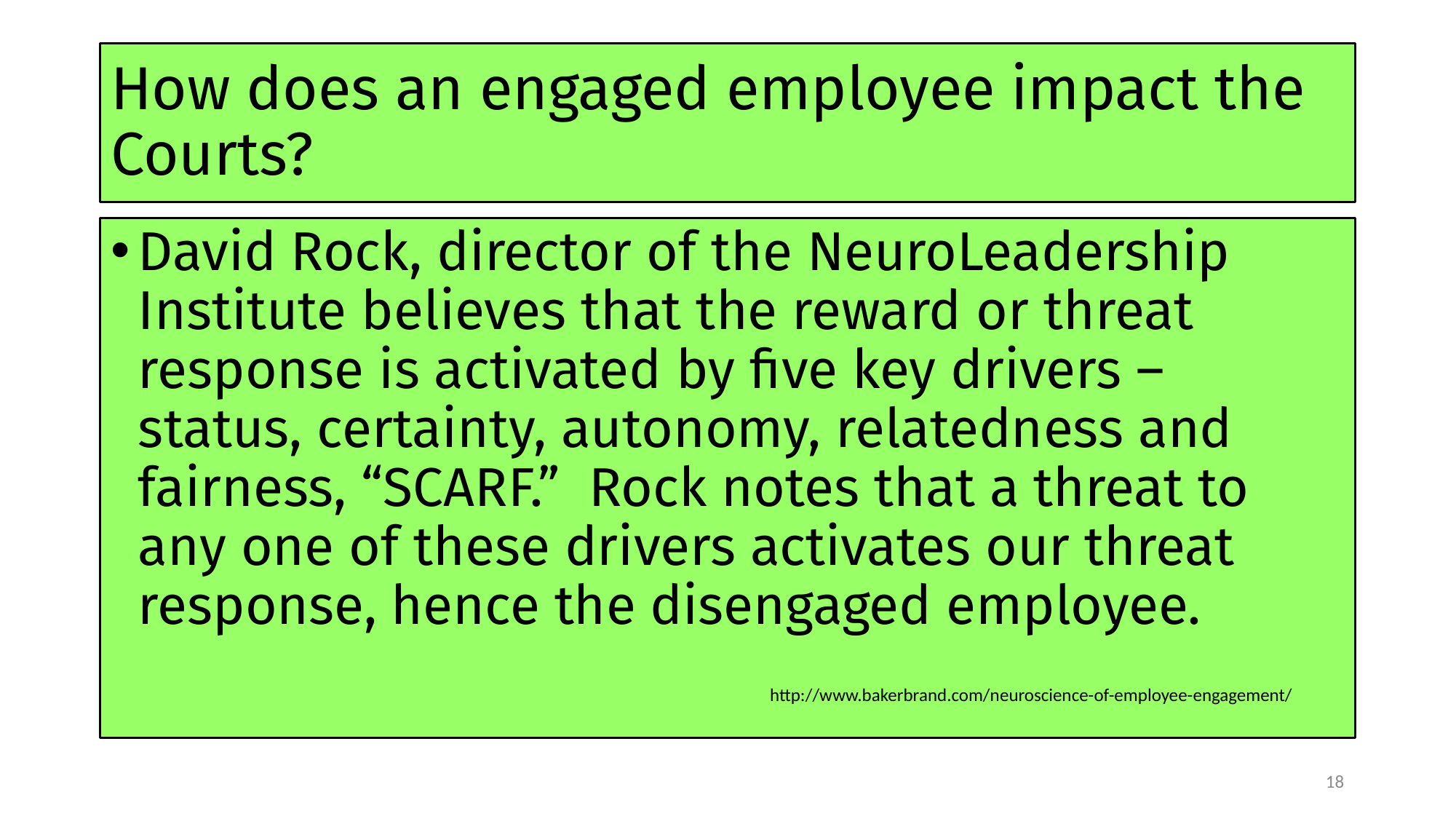

# How does an engaged employee impact the Courts?
David Rock, director of the NeuroLeadership Institute believes that the reward or threat response is activated by five key drivers – status, certainty, autonomy, relatedness and fairness, “SCARF.”  Rock notes that a threat to any one of these drivers activates our threat response, hence the disengaged employee.

						 http://www.bakerbrand.com/neuroscience-of-employee-engagement/
18